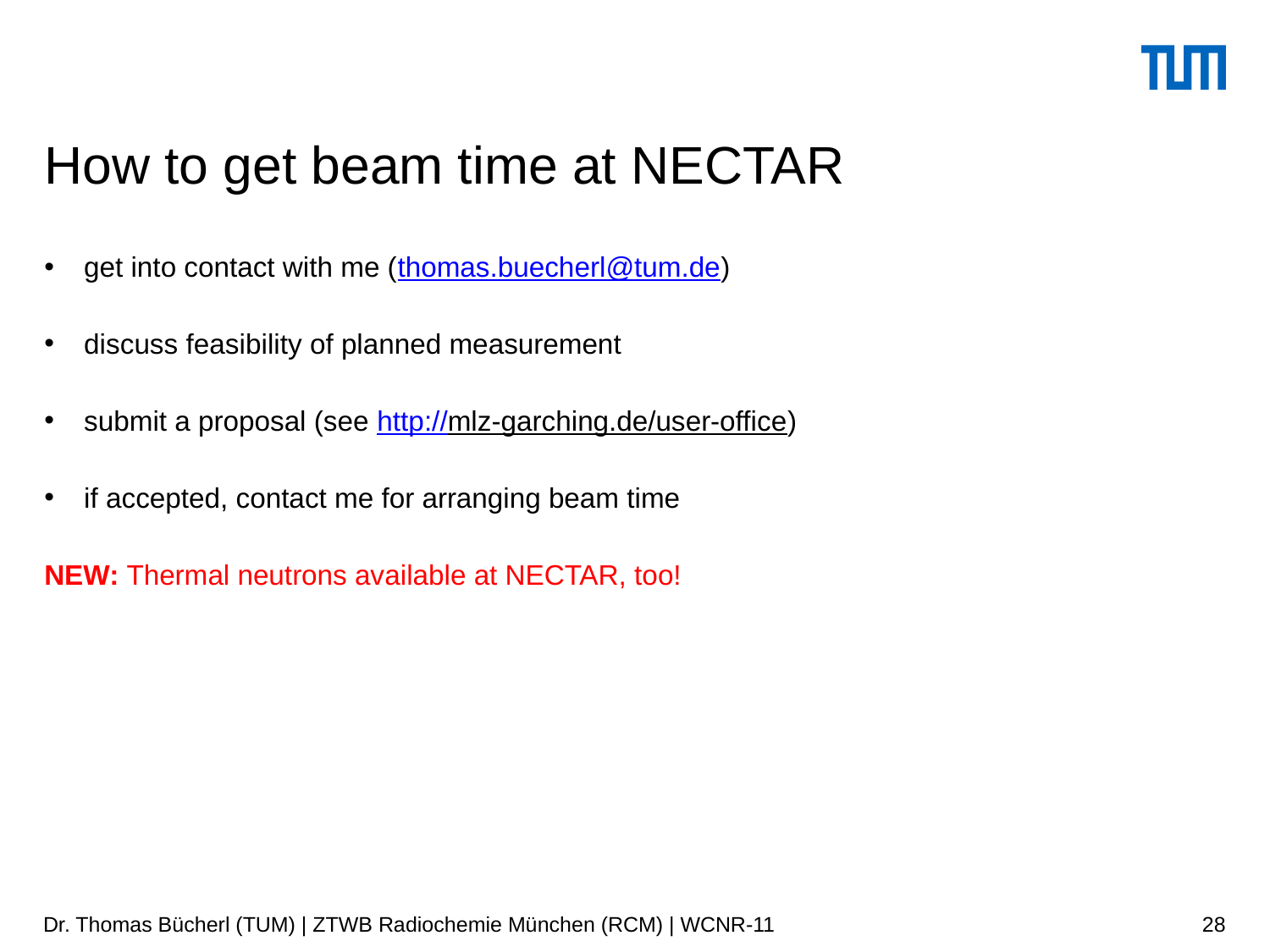

# How to get beam time at NECTAR
get into contact with me (thomas.buecherl@tum.de)

discuss feasibility of planned measurement

submit a proposal (see http://mlz-garching.de/user-office)

if accepted, contact me for arranging beam time

NEW: Thermal neutrons available at NECTAR, too!

Dr. Thomas Bücherl (TUM) | ZTWB Radiochemie München (RCM) | WCNR-11
28